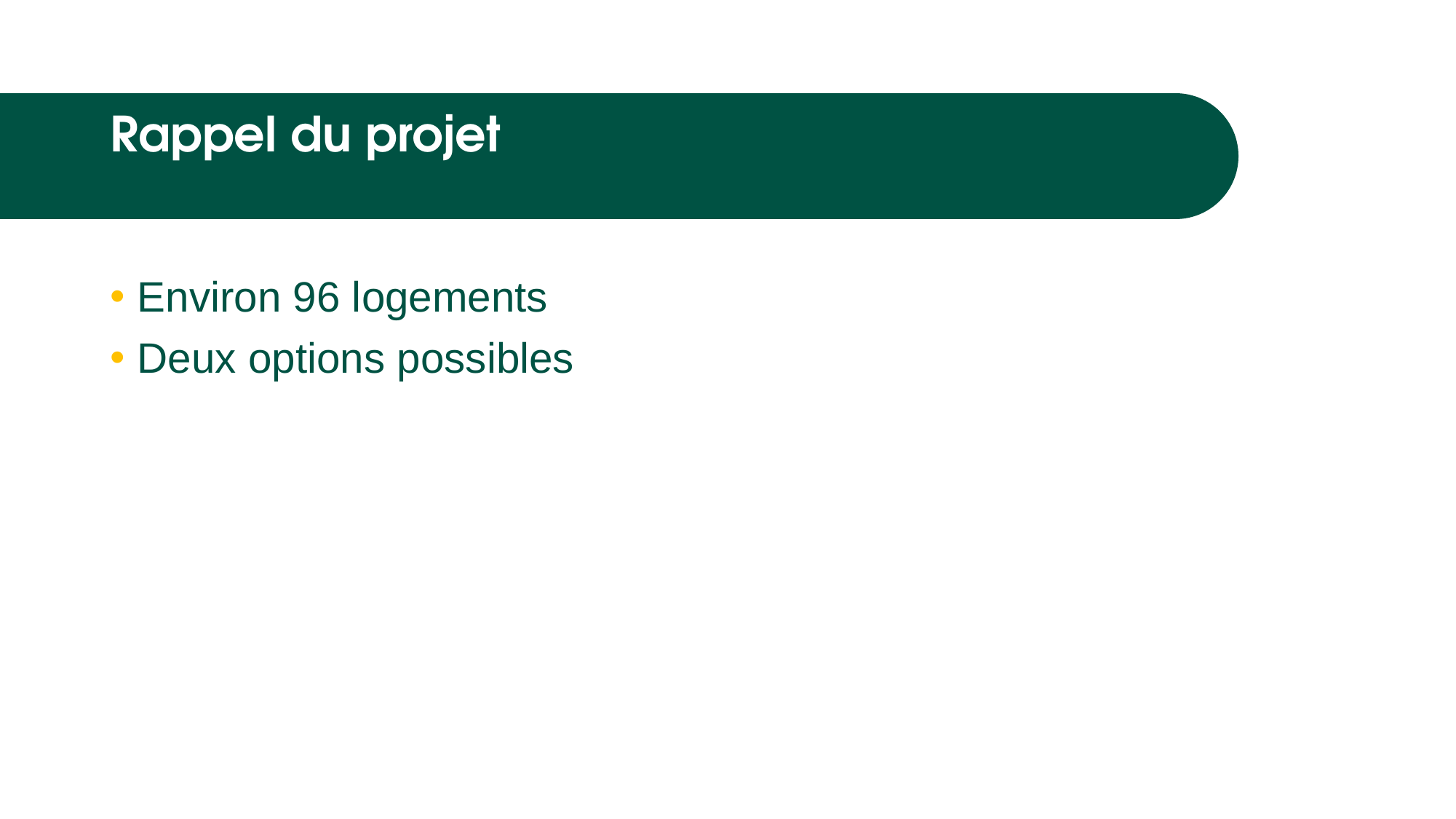

# Rappel du projet
Environ 96 logements
Deux options possibles